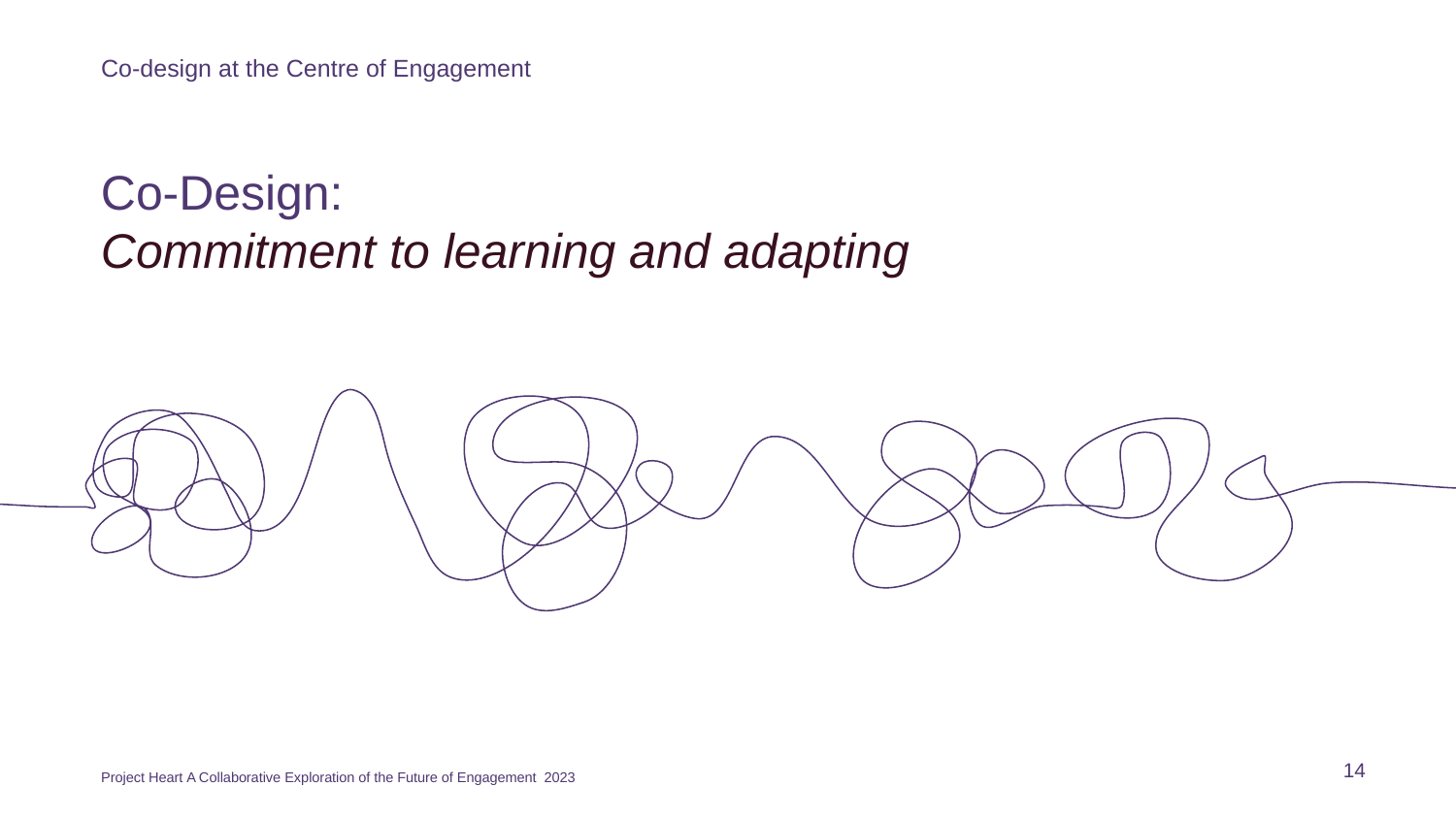

Co-Design:
Commitment to learning and adapting

14